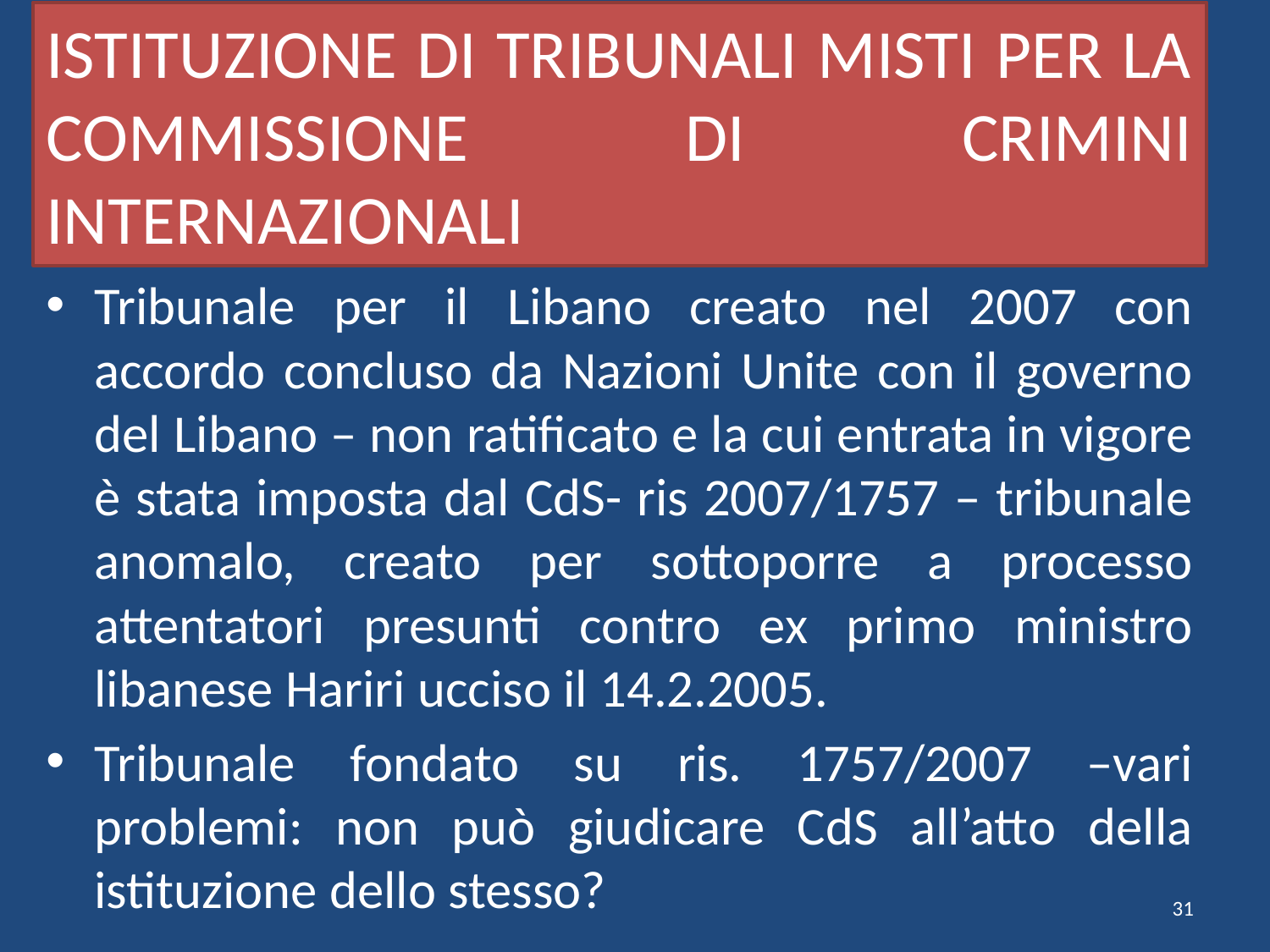

# ISTITUZIONE DI TRIBUNALI MISTI PER LA COMMISSIONE DI CRIMINI INTERNAZIONALI
Tribunale per il Libano creato nel 2007 con accordo concluso da Nazioni Unite con il governo del Libano – non ratificato e la cui entrata in vigore è stata imposta dal CdS- ris 2007/1757 – tribunale anomalo, creato per sottoporre a processo attentatori presunti contro ex primo ministro libanese Hariri ucciso il 14.2.2005.
Tribunale fondato su ris. 1757/2007 –vari problemi: non può giudicare CdS all’atto della istituzione dello stesso?
31